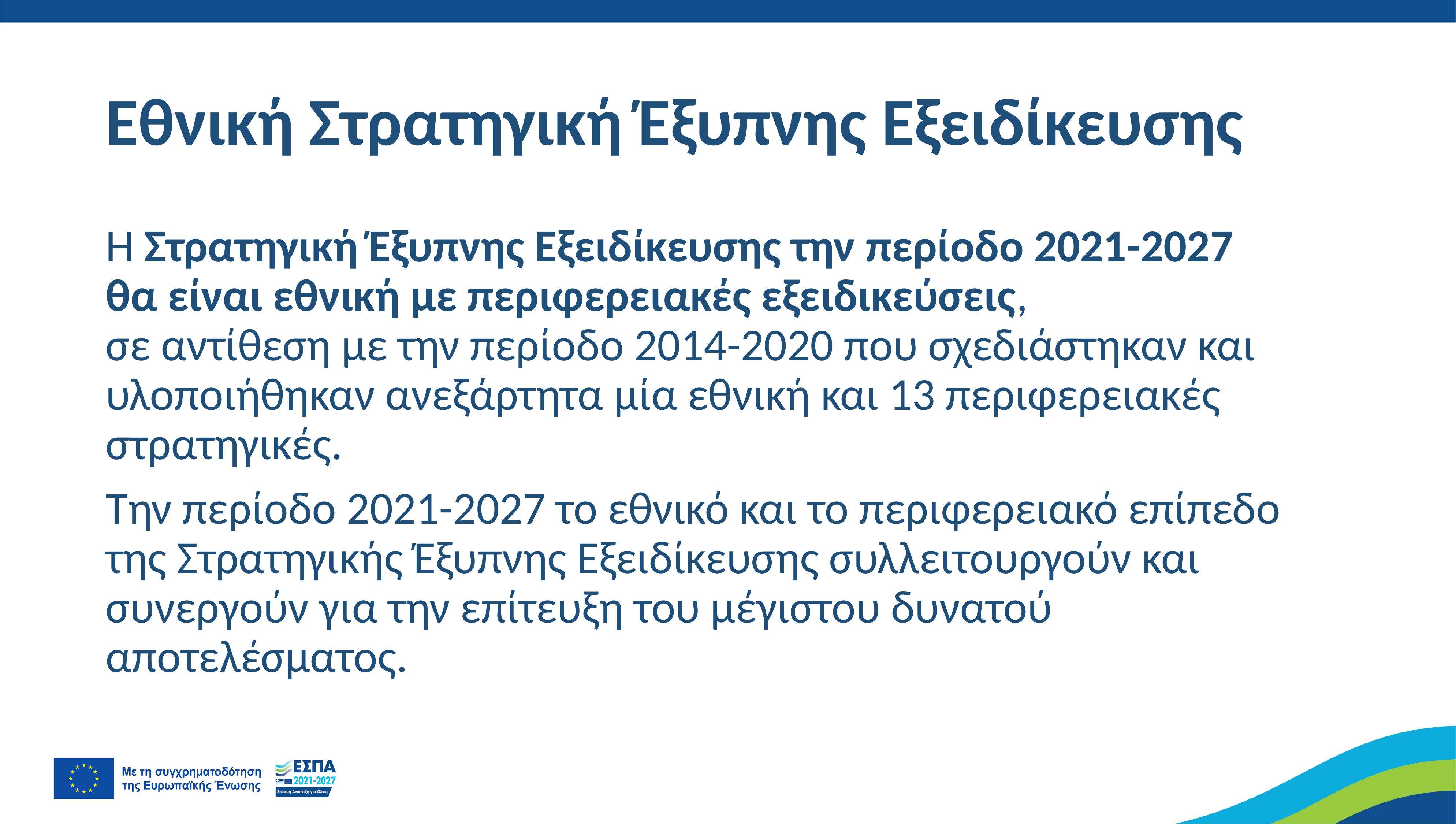

# Εθνική Στρατηγική Έξυπνης Εξειδίκευσης
Η Στρατηγική Έξυπνης Εξειδίκευσης την περίοδο 2021-2027       θα είναι εθνική με περιφερειακές εξειδικεύσεις,                             σε αντίθεση με την περίοδο 2014-2020 που σχεδιάστηκαν και υλοποιήθηκαν ανεξάρτητα μία εθνική και 13 περιφερειακές στρατηγικές.
Την περίοδο 2021-2027 το εθνικό και το περιφερειακό επίπεδο της Στρατηγικής Έξυπνης Εξειδίκευσης συλλειτουργούν και συνεργούν για την επίτευξη του μέγιστου δυνατού αποτελέσματος.